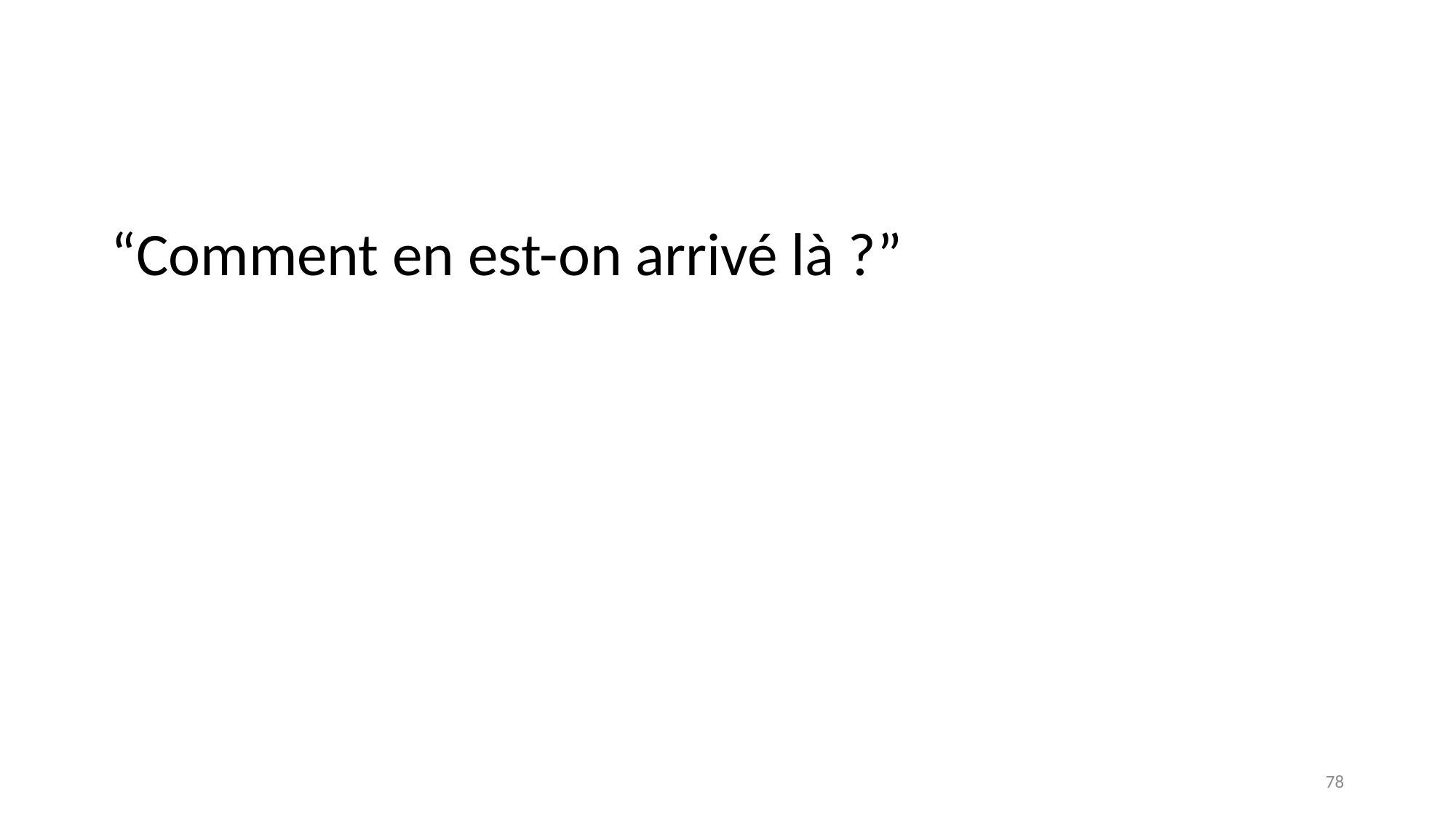

“Comment en est-on arrivé là ?”
78